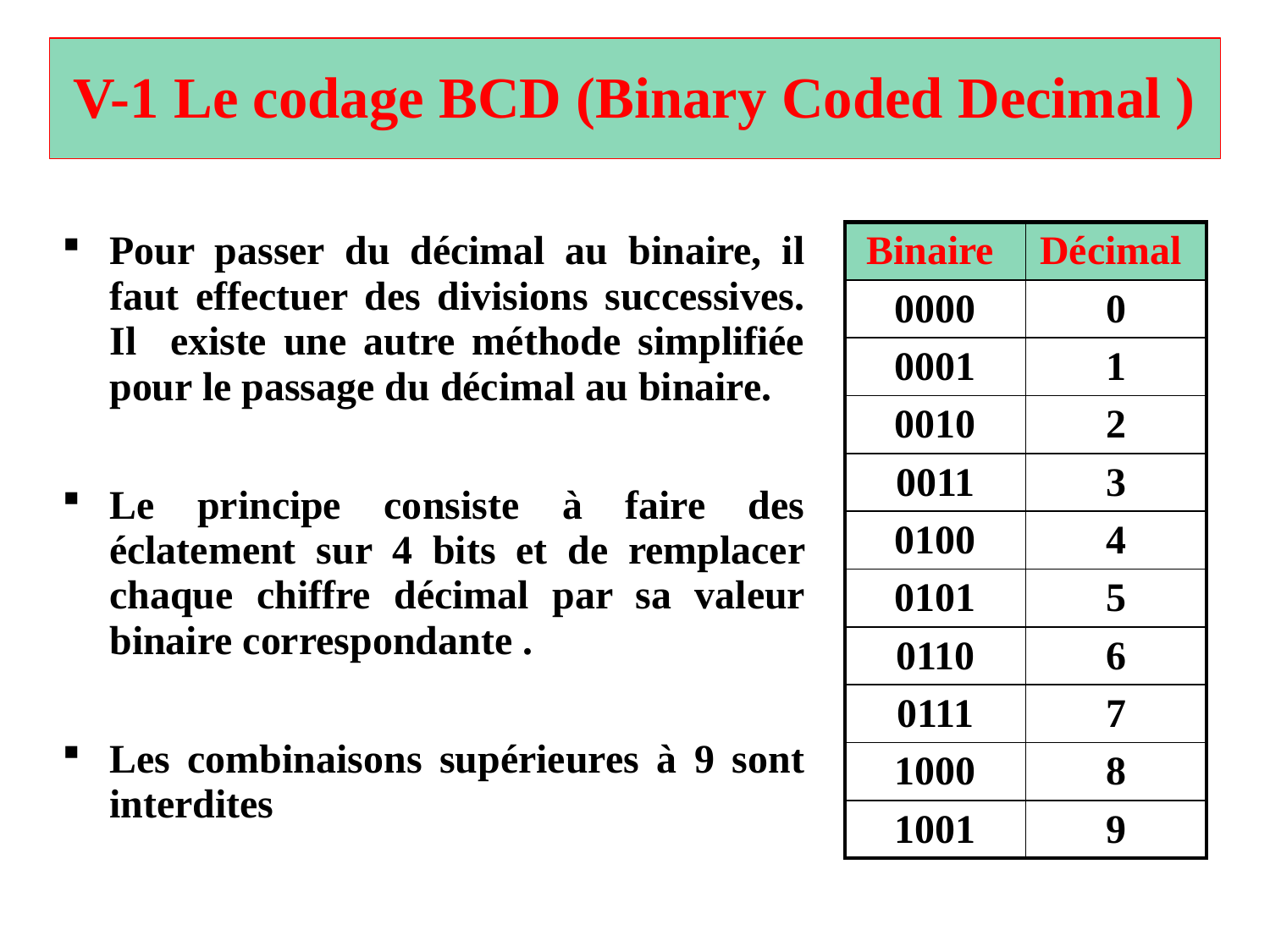

# V-1 Le codage BCD (Binary Coded Decimal )
Pour passer du décimal au binaire, il faut effectuer des divisions successives. Il  existe une autre méthode simplifiée pour le passage du décimal au binaire.

Le principe consiste à faire des éclatement sur 4 bits et de remplacer chaque chiffre décimal par sa valeur binaire correspondante .

Les combinaisons supérieures à 9 sont interdites
| Binaire | Décimal |
| --- | --- |
| 0000 | 0 |
| 0001 | 1 |
| 0010 | 2 |
| 0011 | 3 |
| 0100 | 4 |
| 0101 | 5 |
| 0110 | 6 |
| 0111 | 7 |
| 1000 | 8 |
| 1001 | 9 |